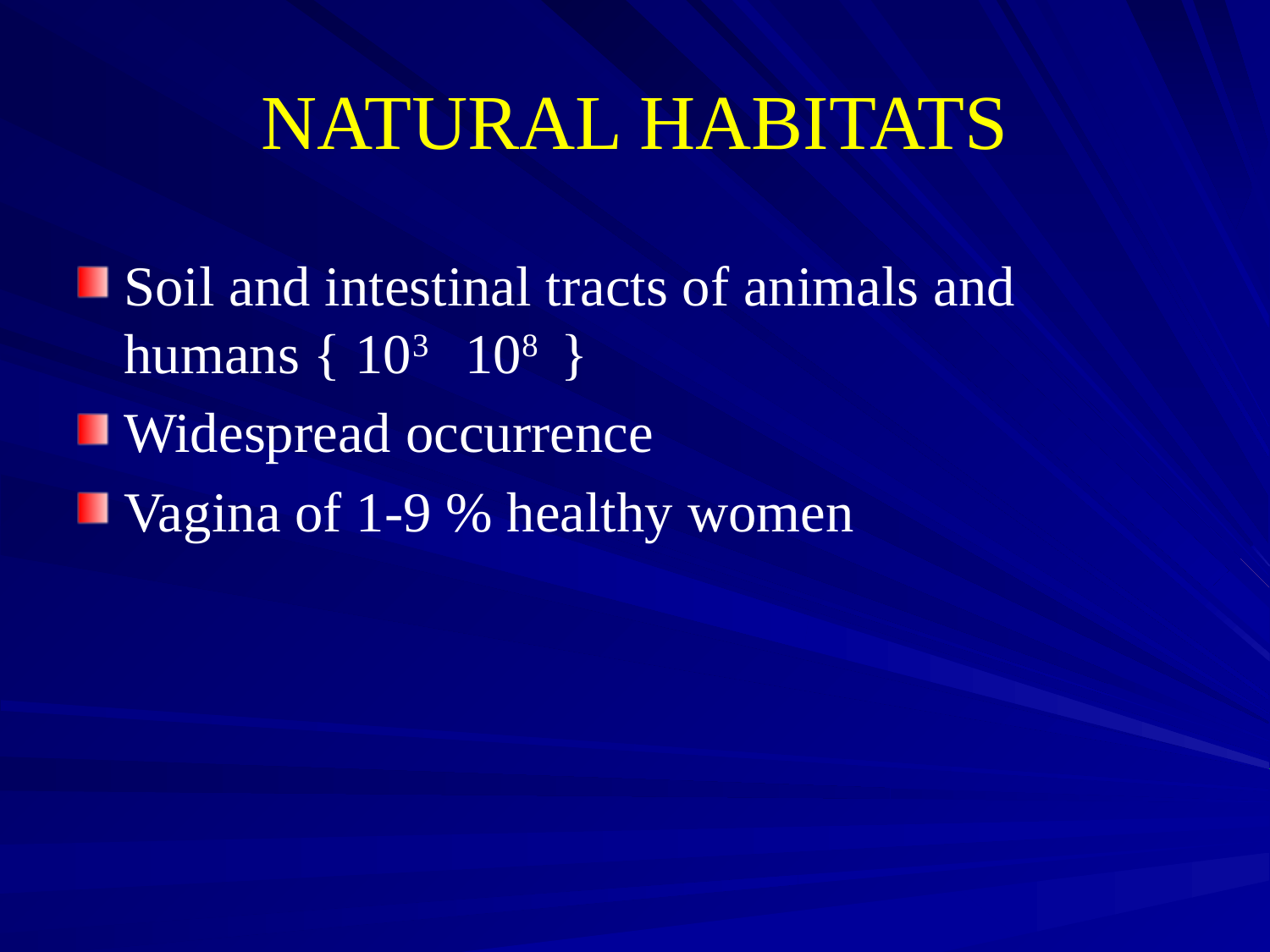

# NATURAL HABITATS
Soil and intestinal tracts of animals and humans { 103   108  }
Widespread occurrence
Vagina of 1-9 % healthy women